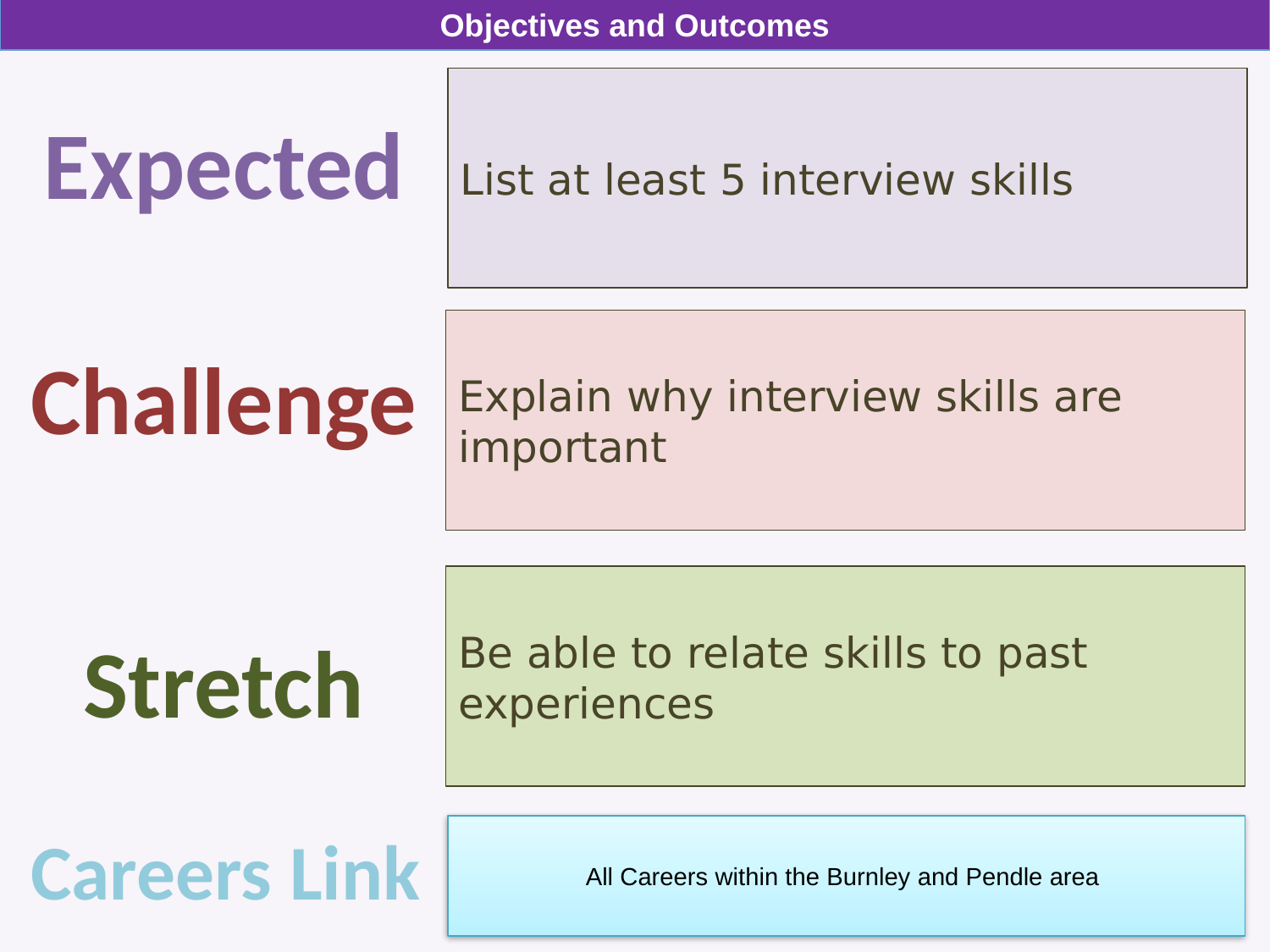

Objectives and Outcomes
List at least 5 interview skills
Expected
Explain why interview skills are important
Challenge
Be able to relate skills to past experiences
Stretch
Careers Link
All Careers within the Burnley and Pendle area